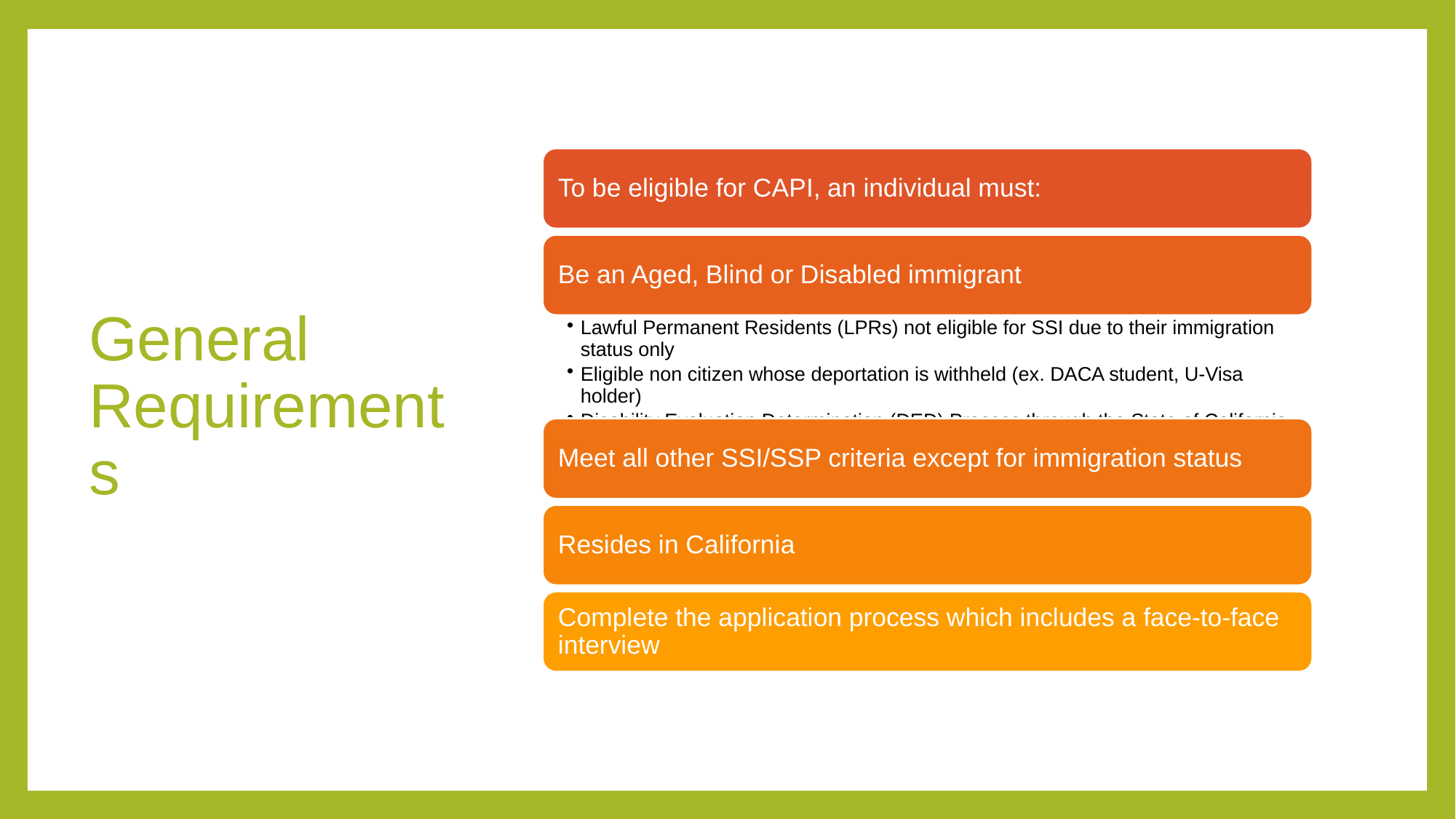

# General Requirements
To be eligible for CAPI, an individual must:
Be an Aged, Blind or Disabled immigrant
Lawful Permanent Residents (LPRs) not eligible for SSI due to their immigration status only
Eligible non citizen whose deportation is withheld (ex. DACA student, U-Visa holder)
Disability Evaluation Determination (DED) Process through the State of California
Meet all other SSI/SSP criteria except for immigration status
Resides in California
Complete the application process which includes a face-to-face interview